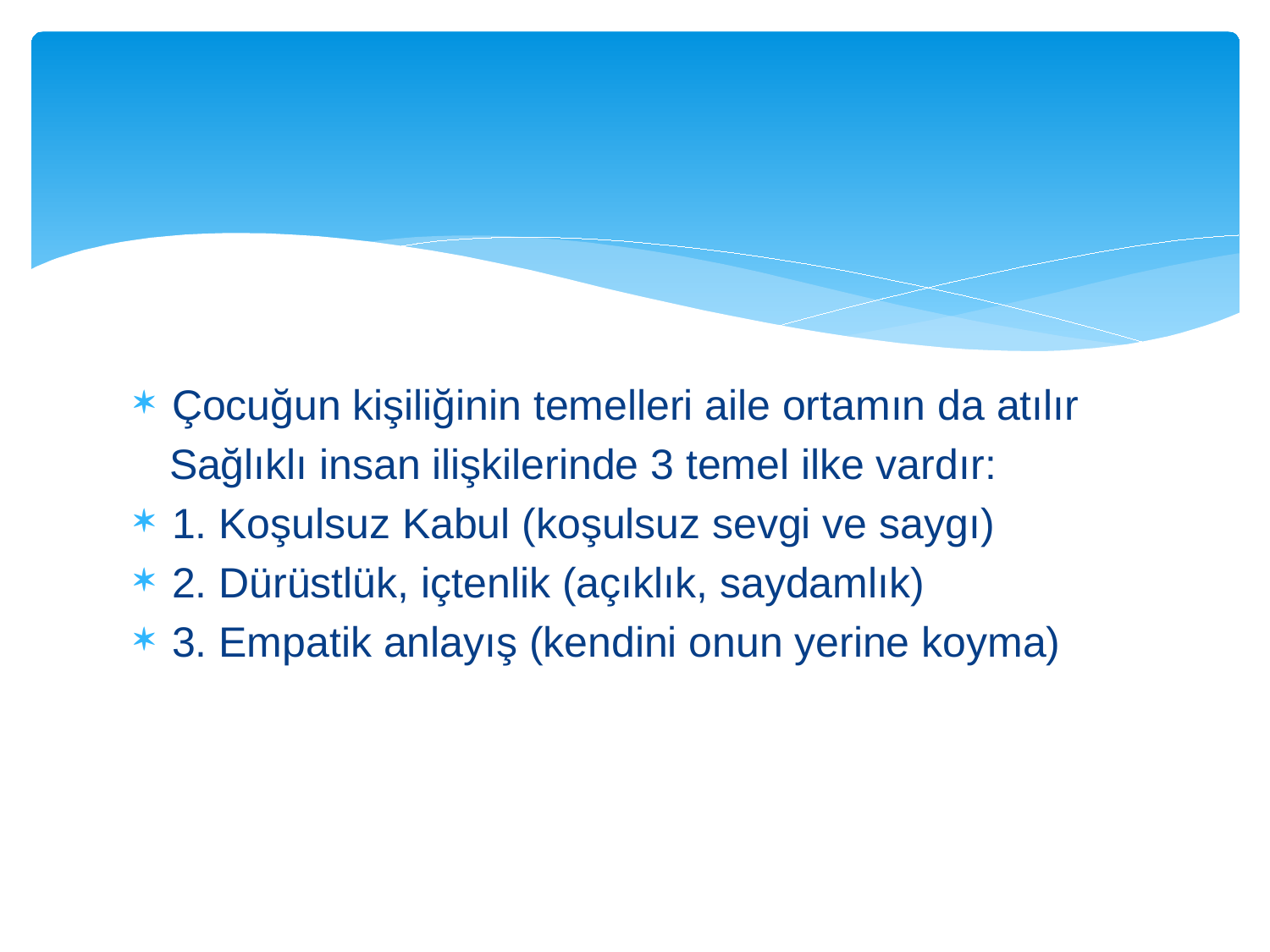

#
Çocuğun kişiliğinin temelleri aile ortamın da atılır
   Sağlıklı insan ilişkilerinde 3 temel ilke vardır:
1. Koşulsuz Kabul (koşulsuz sevgi ve saygı)
2. Dürüstlük, içtenlik (açıklık, saydamlık)
3. Empatik anlayış (kendini onun yerine koyma)